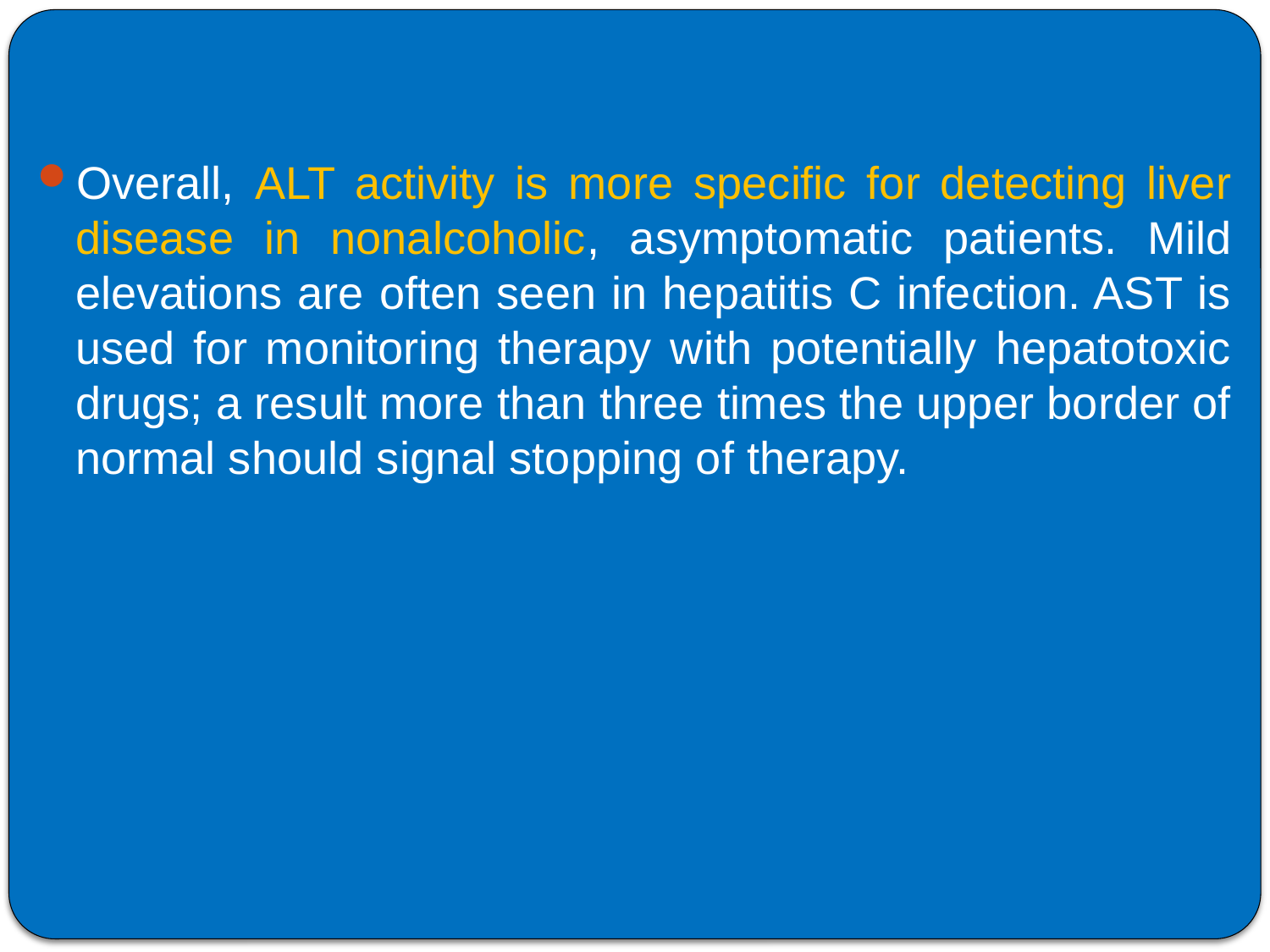

Overall, ALT activity is more specific for detecting liver disease in nonalcoholic, asymptomatic patients. Mild elevations are often seen in hepatitis C infection. AST is used for monitoring therapy with potentially hepatotoxic drugs; a result more than three times the upper border of normal should signal stopping of therapy.